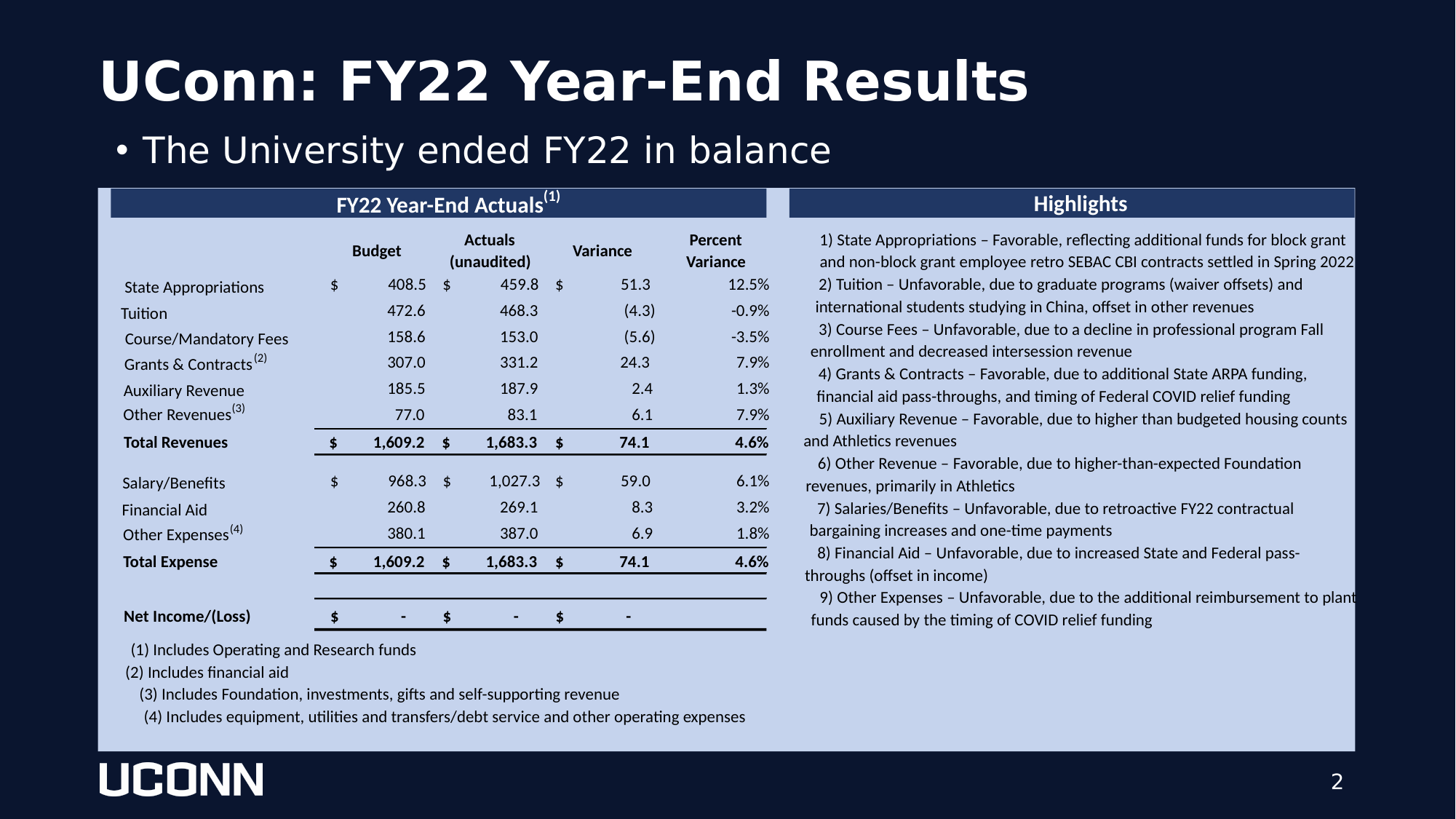

# UConn: FY22 Year-End Results

The University ended FY22 in balance

 (1)

Highlights
FY22 Year-End Actuals
Actuals
Percent
1) State Appropriations – Favorable, reflecting additional funds for block grant
Budget
Variance
(unaudited)
Variance
and non-block grant employee retro SEBAC CBI contracts settled in Spring 2022

 $             408.5
 $             459.8
 $               51.3
12.5%
2) Tuition – Unfavorable, due to graduate programs (waiver offsets) and
State Appropriations
international students studying in China, offset in other revenues
                472.6
                468.3
                   (4.3)
-0.9%
Tuition
3) Course Fees – Unfavorable, due to a decline in professional program Fall
                158.6
                153.0
                   (5.6)
-3.5%
Course/Mandatory Fees
enrollment and decreased intersession revenue
(2)
                307.0
                331.2
                  24.3
7.9%
Grants & Contracts
4) Grants & Contracts – Favorable, due to additional State ARPA funding,
                185.5
                187.9
                     2.4
1.3%
Auxiliary Revenue
financial aid pass-throughs, and timing of Federal COVID relief funding
 (3)
                  77.0
                  83.1
                     6.1
7.9%
Other Revenues
5) Auxiliary Revenue – Favorable, due to higher than budgeted housing counts

and Athletics revenues
Total Revenues
$

1,609.2
$

1,683.3
$

74.1
4.6%
6) Other Revenue – Favorable, due to higher-than-expected Foundation

 $             968.3
 $          1,027.3
 $               59.0
6.1%
Salary/Benefits
revenues, primarily in Athletics
                260.8
                269.1
                     8.3
3.2%
7) Salaries/Benefits – Unfavorable, due to retroactive FY22 contractual
Financial Aid
bargaining increases and one-time payments
(4)
                380.1
                387.0
                     6.9
1.8%
Other Expenses
8) Financial Aid – Unfavorable, due to increased State and Federal pass-

Total Expense
$

1,609.2
$

1,683.3
$

74.1
4.6%
throughs (offset in income)

9) Other Expenses – Unfavorable, due to the additional reimbursement to plant

Net Income/(Loss)
$

-
$

-
$

-
funds caused by the timing of COVID relief funding

(1) Includes Operating and Research funds

(2) Includes financial aid
(3) Includes Foundation, investments, gifts and self-supporting revenue
(4) Includes equipment, utilities and transfers/debt service and other operating expenses
2